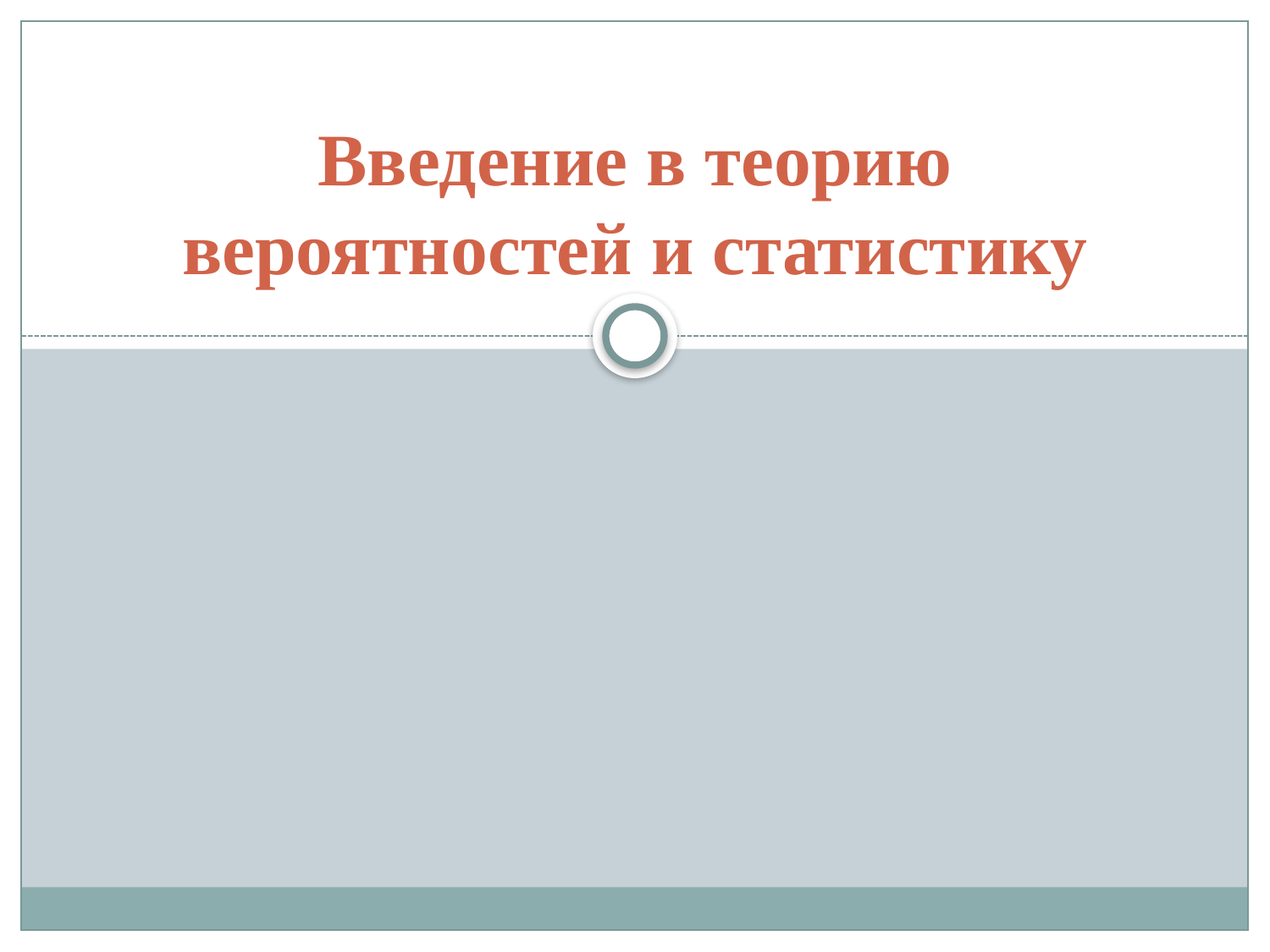

# Введение в теорию вероятностей и статистику